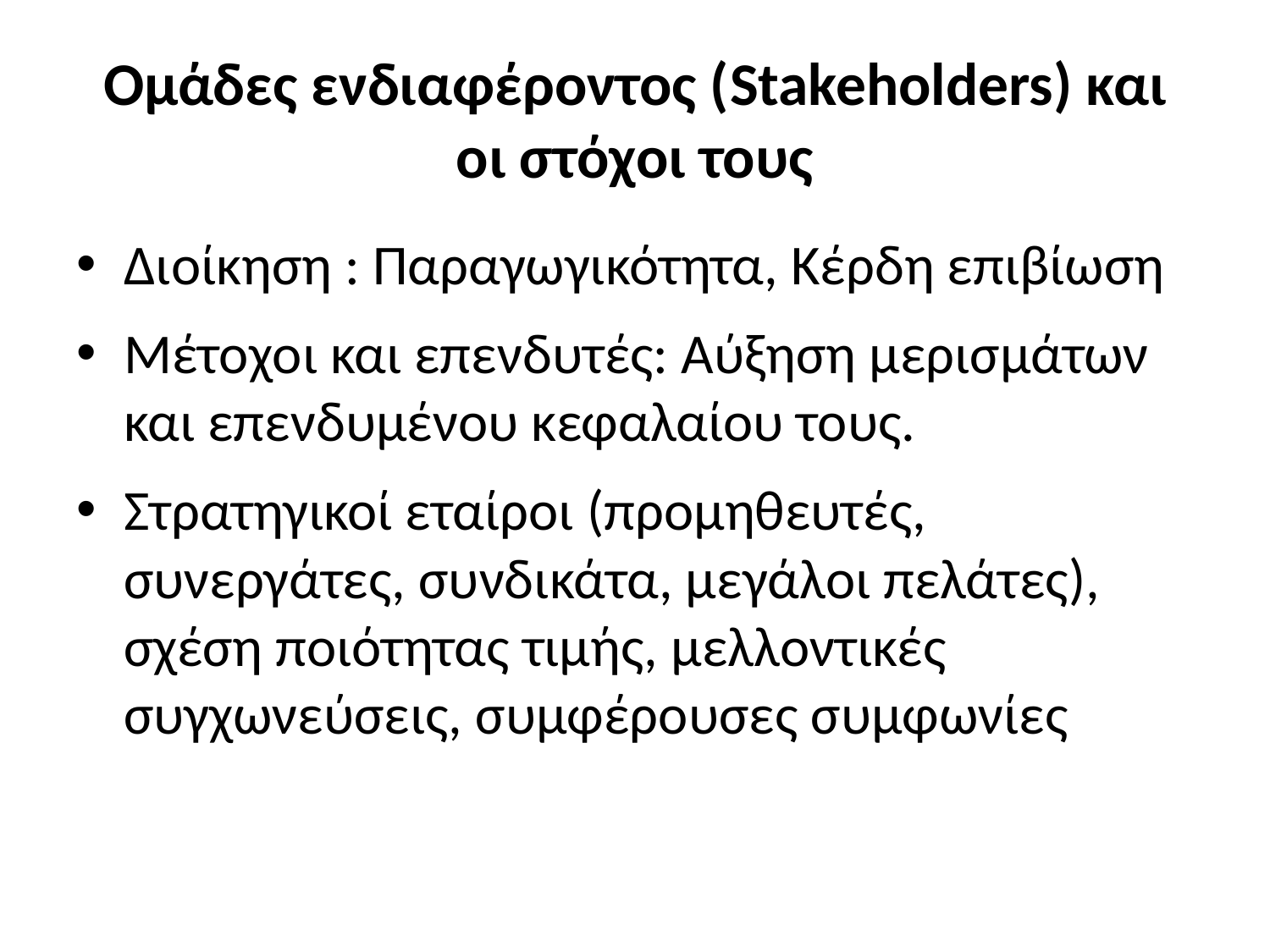

# Ομάδες ενδιαφέροντος (Stakeholders) και οι στόχοι τους
Διοίκηση : Παραγωγικότητα, Κέρδη επιβίωση
Μέτοχοι και επενδυτές: Αύξηση μερισμάτων και επενδυμένου κεφαλαίου τους.
Στρατηγικοί εταίροι (προμηθευτές, συνεργάτες, συνδικάτα, μεγάλοι πελάτες), σχέση ποιότητας τιμής, μελλοντικές συγχωνεύσεις, συμφέρουσες συμφωνίες